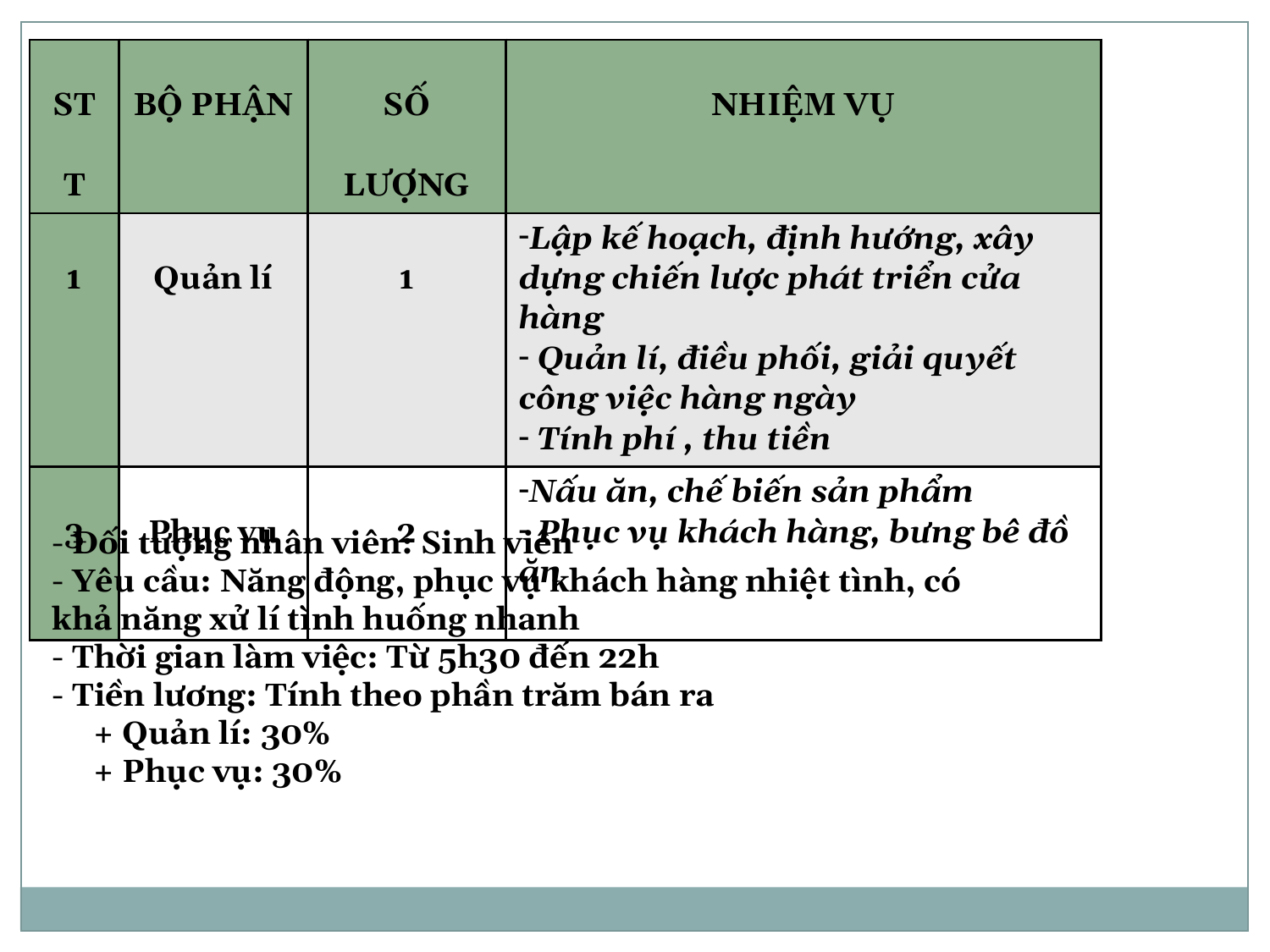

| STT | BỘ PHẬN | SỐ LƯỢNG | NHIỆM VỤ |
| --- | --- | --- | --- |
| 1 | Quản lí | 1 | Lập kế hoạch, định hướng, xây dựng chiến lược phát triển cửa hàng Quản lí, điều phối, giải quyết công việc hàng ngày Tính phí , thu tiền |
| 3 | Phục vụ | 2 | Nấu ăn, chế biến sản phẩm Phục vụ khách hàng, bưng bê đồ ăn |
- Đối tượng nhân viên: Sinh viên
- Yêu cầu: Năng động, phục vụ khách hàng nhiệt tình, có khả năng xử lí tình huống nhanh
- Thời gian làm việc: Từ 5h30 đến 22h
- Tiền lương: Tính theo phần trăm bán ra
     + Quản lí: 30%
     + Phục vụ: 30%